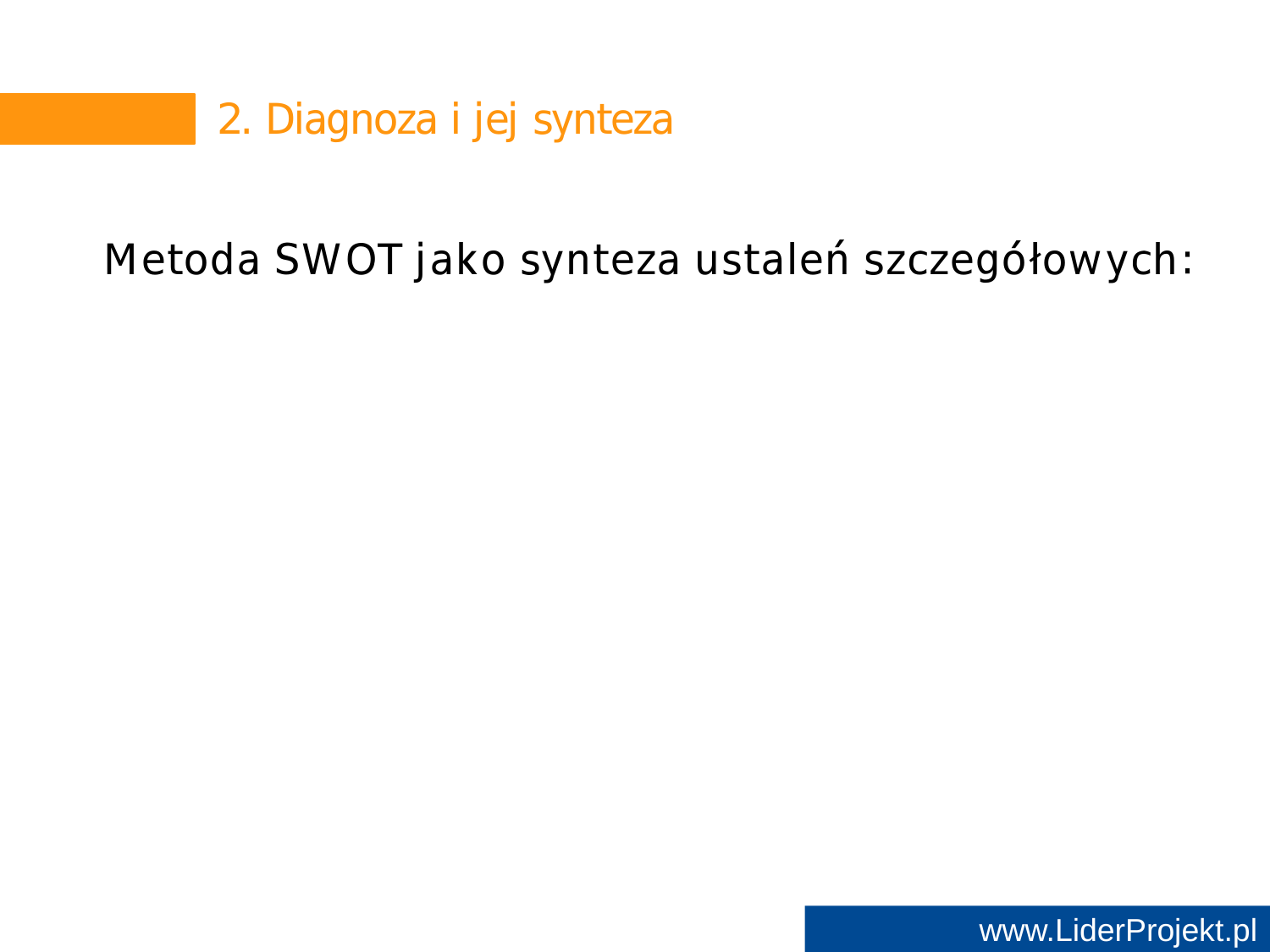

# 2. Diagnoza i jej synteza
Metoda SWOT jako synteza ustaleń szczegółowych: